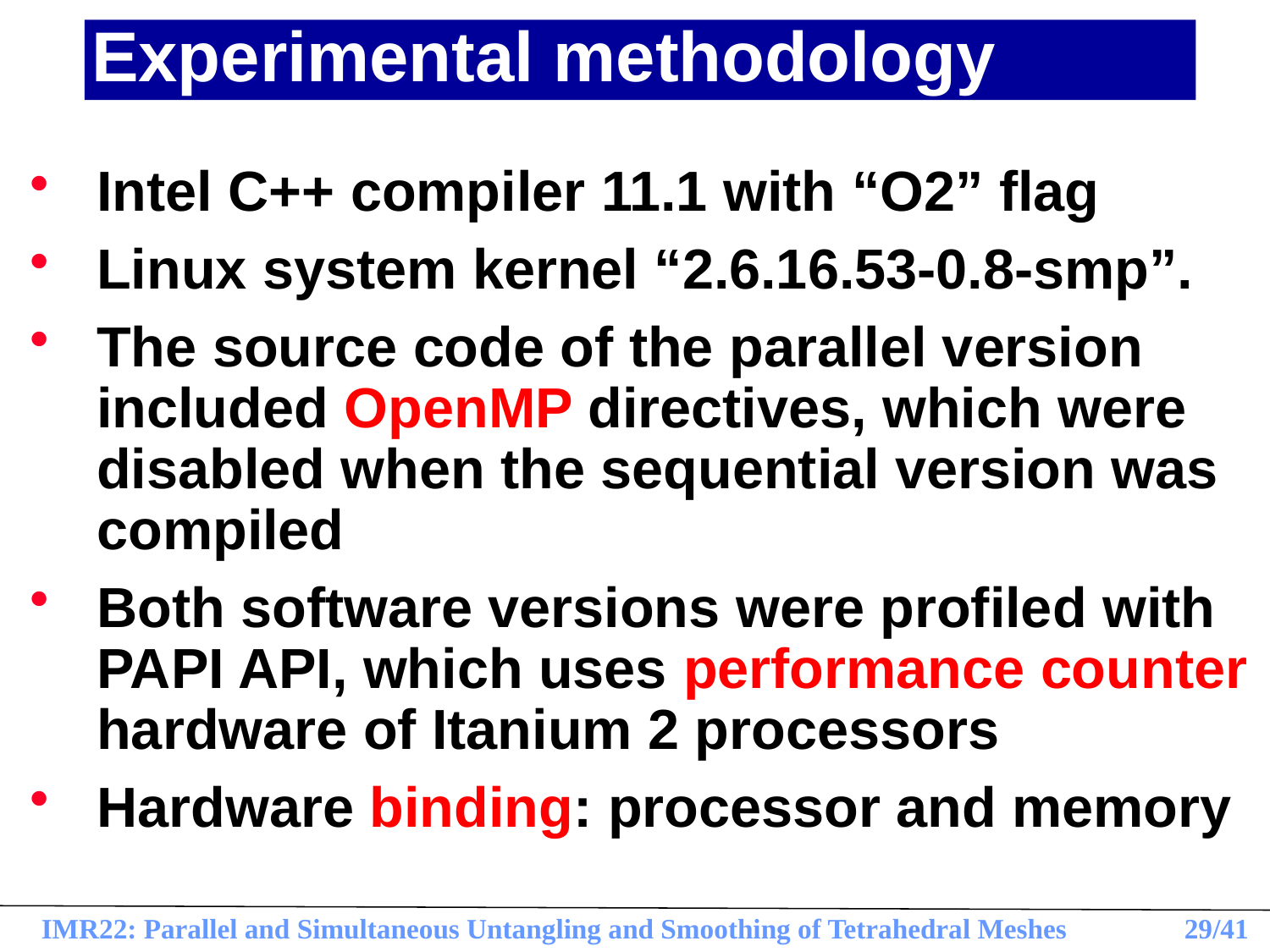

# Experimental methodology
Intel C++ compiler 11.1 with “O2” flag
Linux system kernel “2.6.16.53-0.8-smp”.
The source code of the parallel version included OpenMP directives, which were disabled when the sequential version was compiled
Both software versions were profiled with PAPI API, which uses performance counter hardware of Itanium 2 processors
Hardware binding: processor and memory